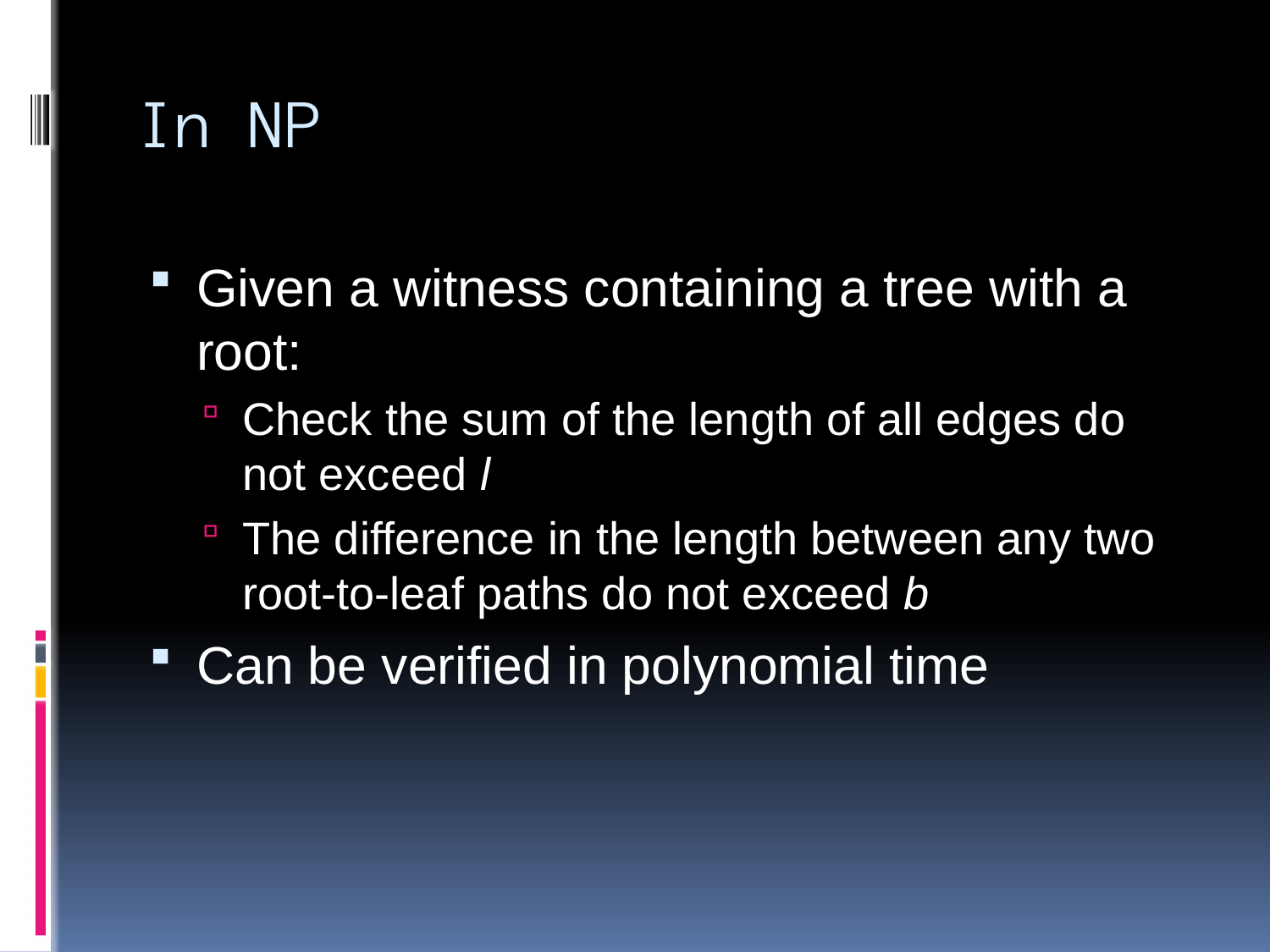

# In NP
Given a witness containing a tree with a root:
Check the sum of the length of all edges do not exceed l
The difference in the length between any two root-to-leaf paths do not exceed b
Can be verified in polynomial time